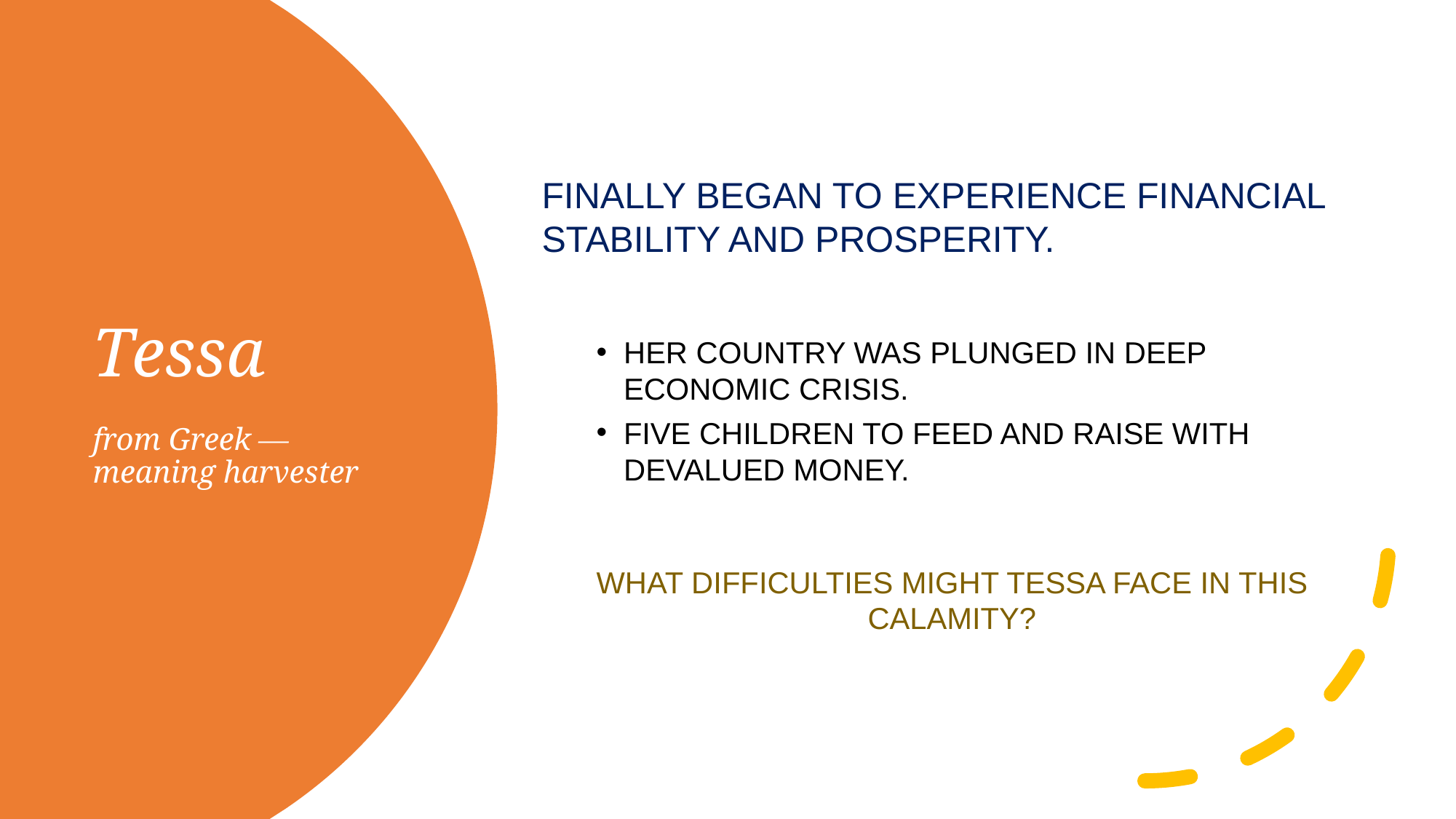

FINALLY BEGAN TO EXPERIENCE FINANCIAL STABILITY AND PROSPERITY.

HER COUNTRY WAS PLUNGED IN DEEP ECONOMIC CRISIS.
FIVE CHILDREN TO FEED AND RAISE WITH DEVALUED MONEY.

WHAT DIFFICULTIES MIGHT TESSA FACE IN THIS CALAMITY?
# Tessa from Greek — meaning harvester